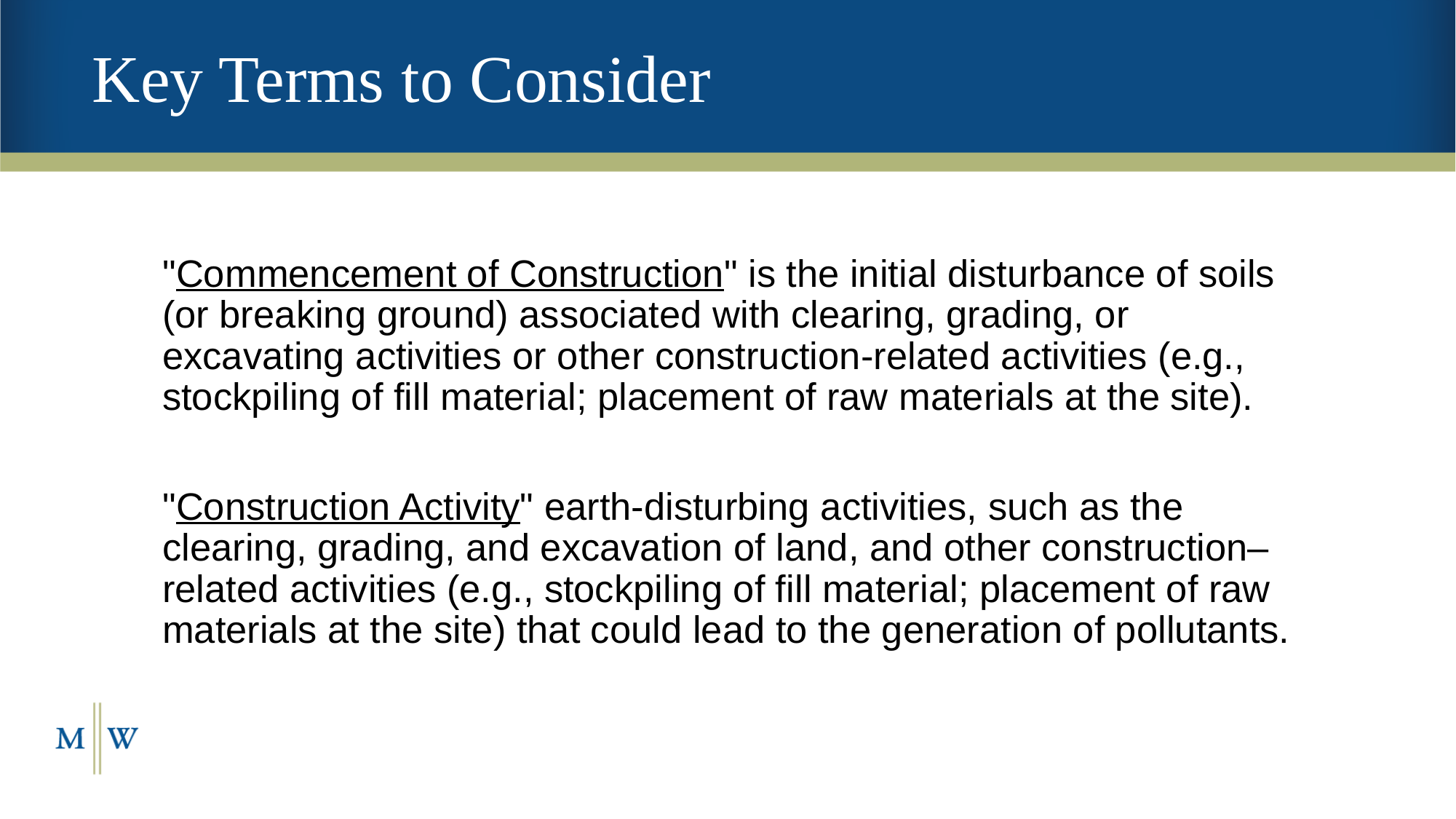

# Key Terms to Consider

"Commencement of Construction" is the initial disturbance of soils (or breaking ground) associated with clearing, grading, or excavating activities or other construction-related activities (e.g., stockpiling of fill material; placement of raw materials at the site).

"Construction Activity" earth-disturbing activities, such as the clearing, grading, and excavation of land, and other construction–related activities (e.g., stockpiling of fill material; placement of raw materials at the site) that could lead to the generation of pollutants.